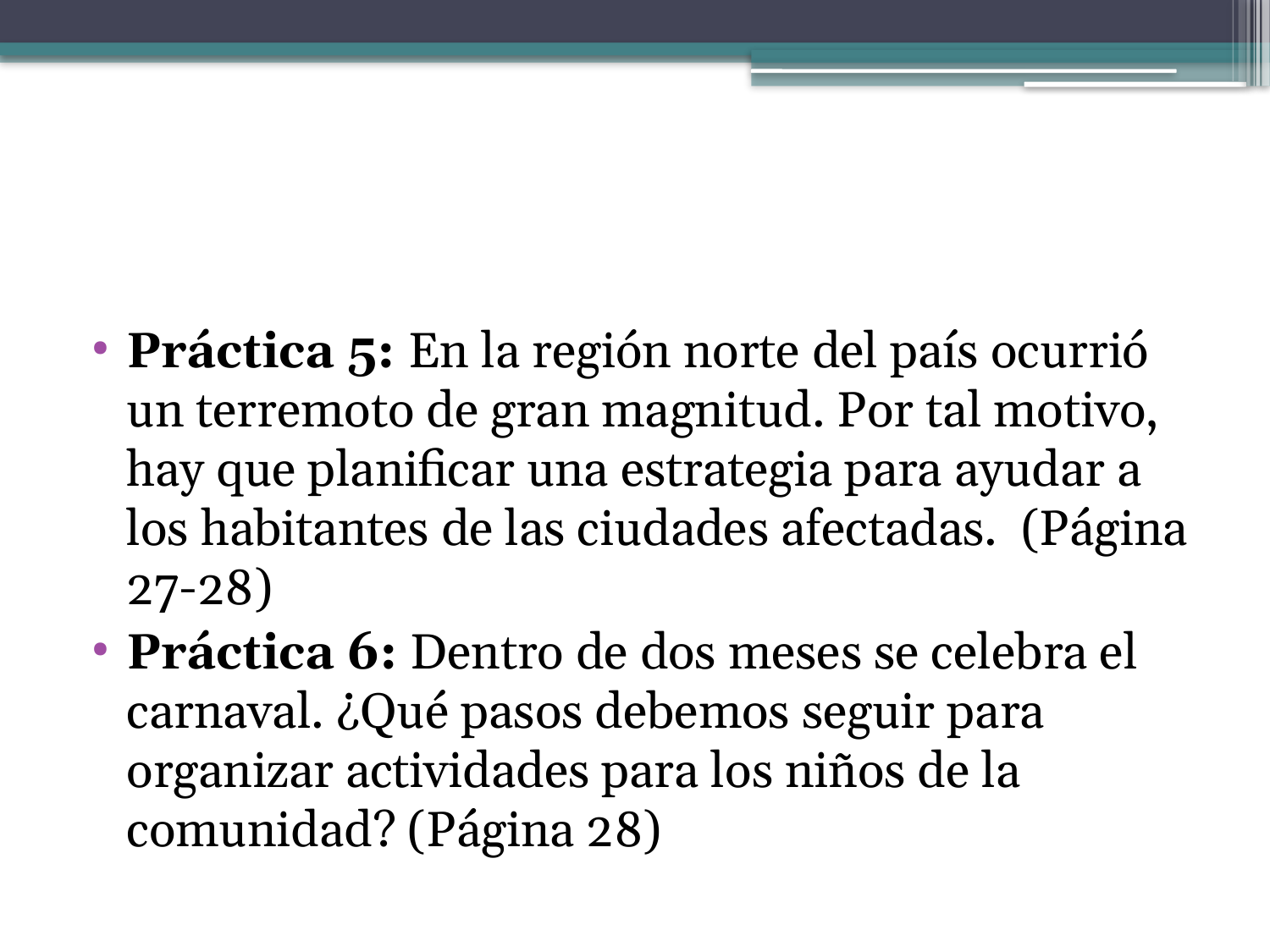

Práctica 5: En la región norte del país ocurrió un terremoto de gran magnitud. Por tal motivo, hay que planificar una estrategia para ayudar a los habitantes de las ciudades afectadas.  (Página 27-28)
Práctica 6: Dentro de dos meses se celebra el carnaval. ¿Qué pasos debemos seguir para organizar actividades para los niños de la comunidad? (Página 28)